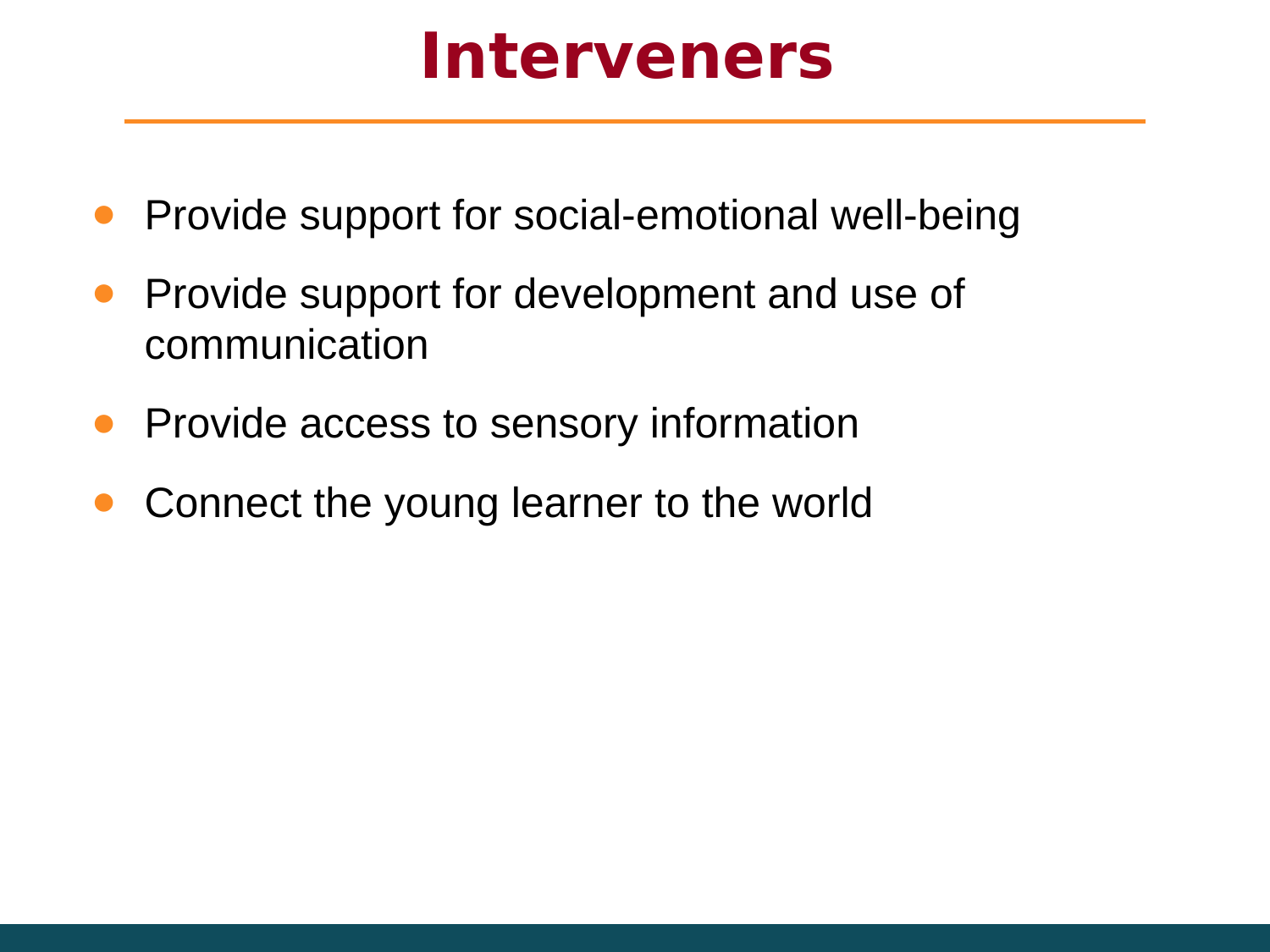

# Interveners
Provide support for social-emotional well-being
Provide support for development and use of communication
Provide access to sensory information
Connect the young learner to the world